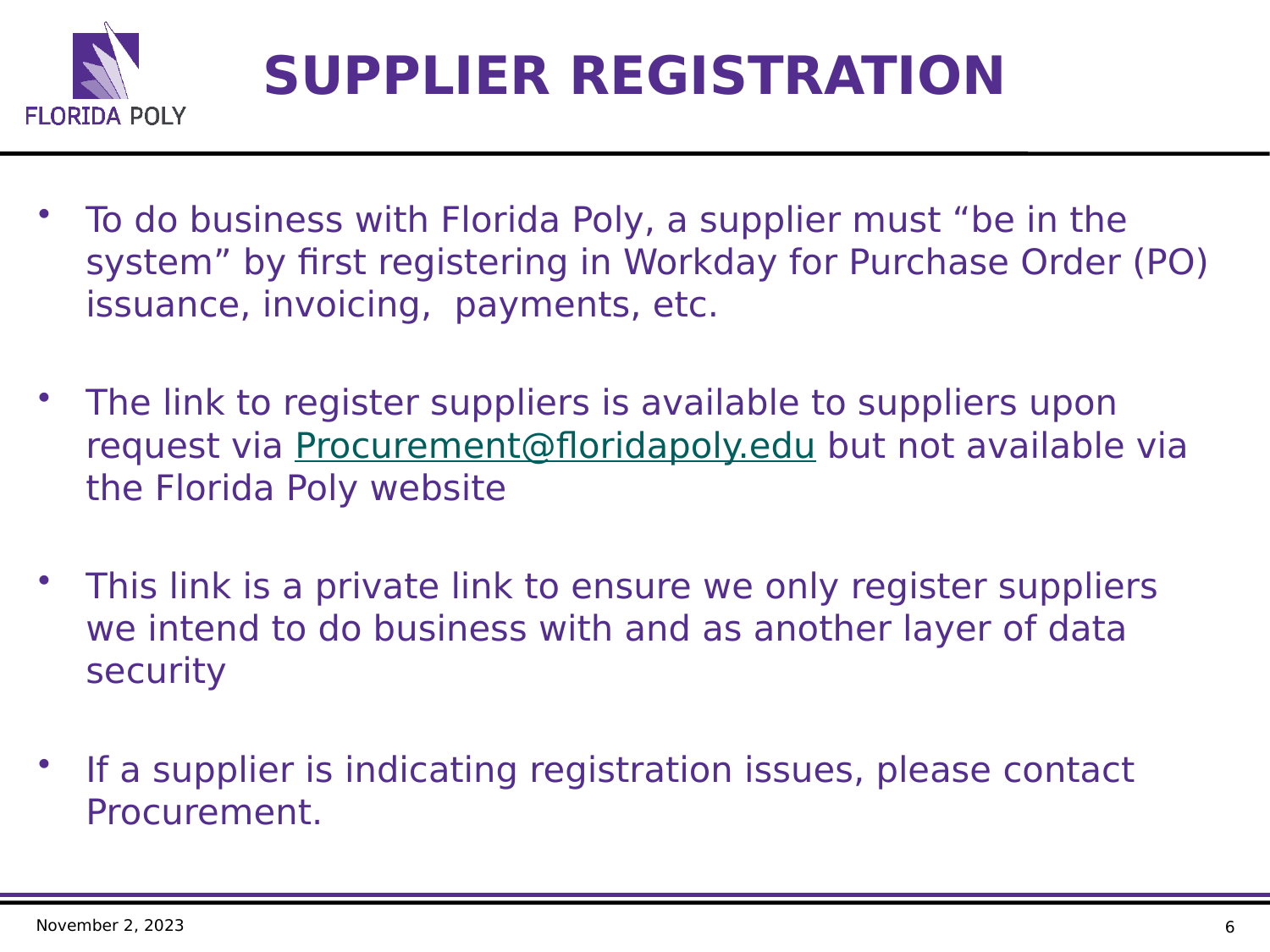

# Supplier REGISTRATION
To do business with Florida Poly, a supplier must “be in the system” by first registering in Workday for Purchase Order (PO) issuance, invoicing,  payments, etc.

The link to register suppliers is available to suppliers upon request via Procurement@floridapoly.edu but not available via the Florida Poly website

This link is a private link to ensure we only register suppliers we intend to do business with and as another layer of data security

If a supplier is indicating registration issues, please contact Procurement.